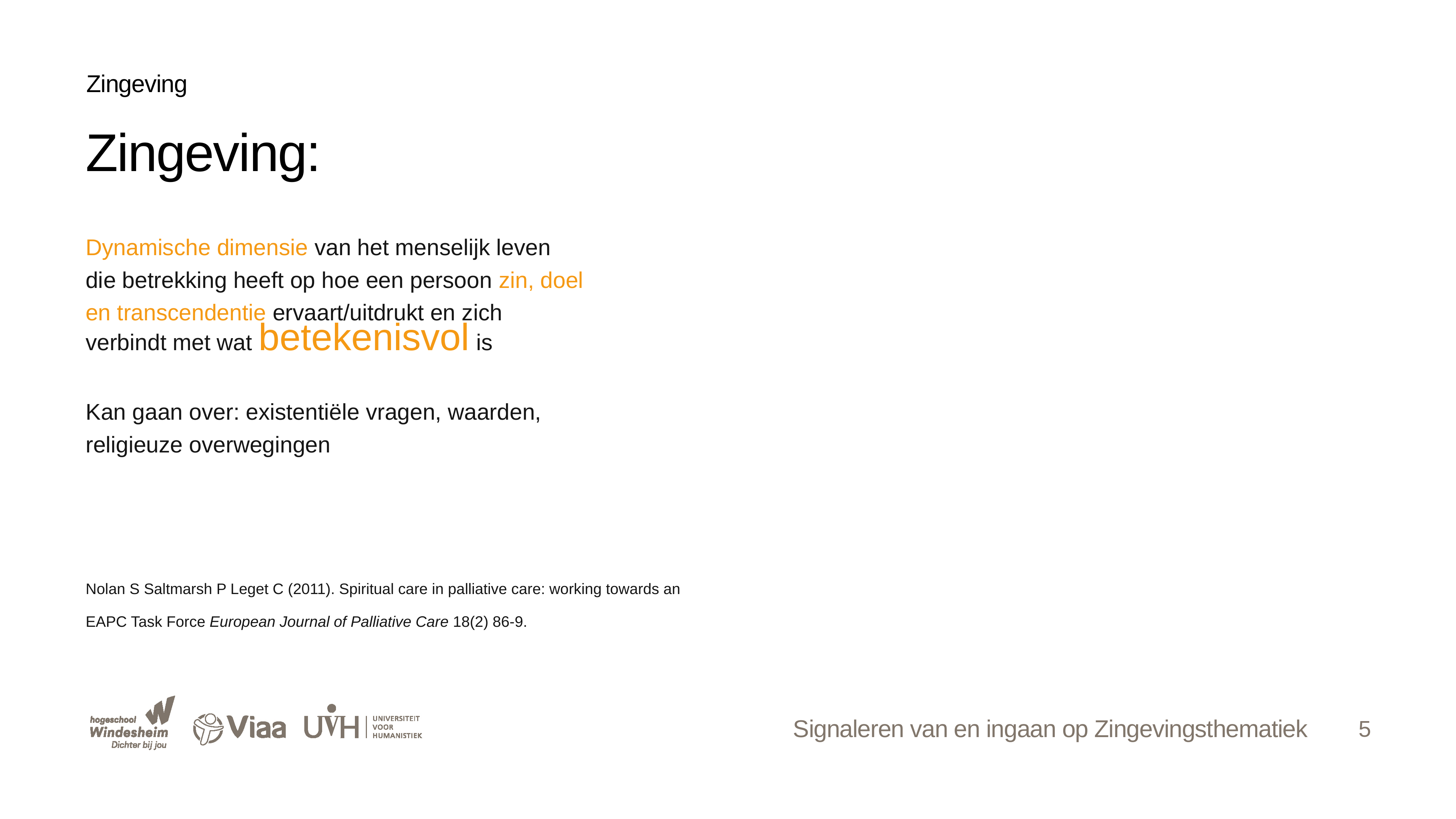

Zingeving
Zingeving:
Dynamische dimensie van het menselijk leven
die betrekking heeft op hoe een persoon zin, doel
en transcendentie ervaart/uitdrukt en zich
verbindt met wat betekenisvol is
Kan gaan over: existentiële vragen, waarden,
religieuze overwegingen
Nolan S Saltmarsh P Leget C (2011). Spiritual care in palliative care: working towards an
EAPC Task Force European Journal of Palliative Care 18(2) 86-9.
5
Signaleren van en ingaan op Zingevingsthematiek